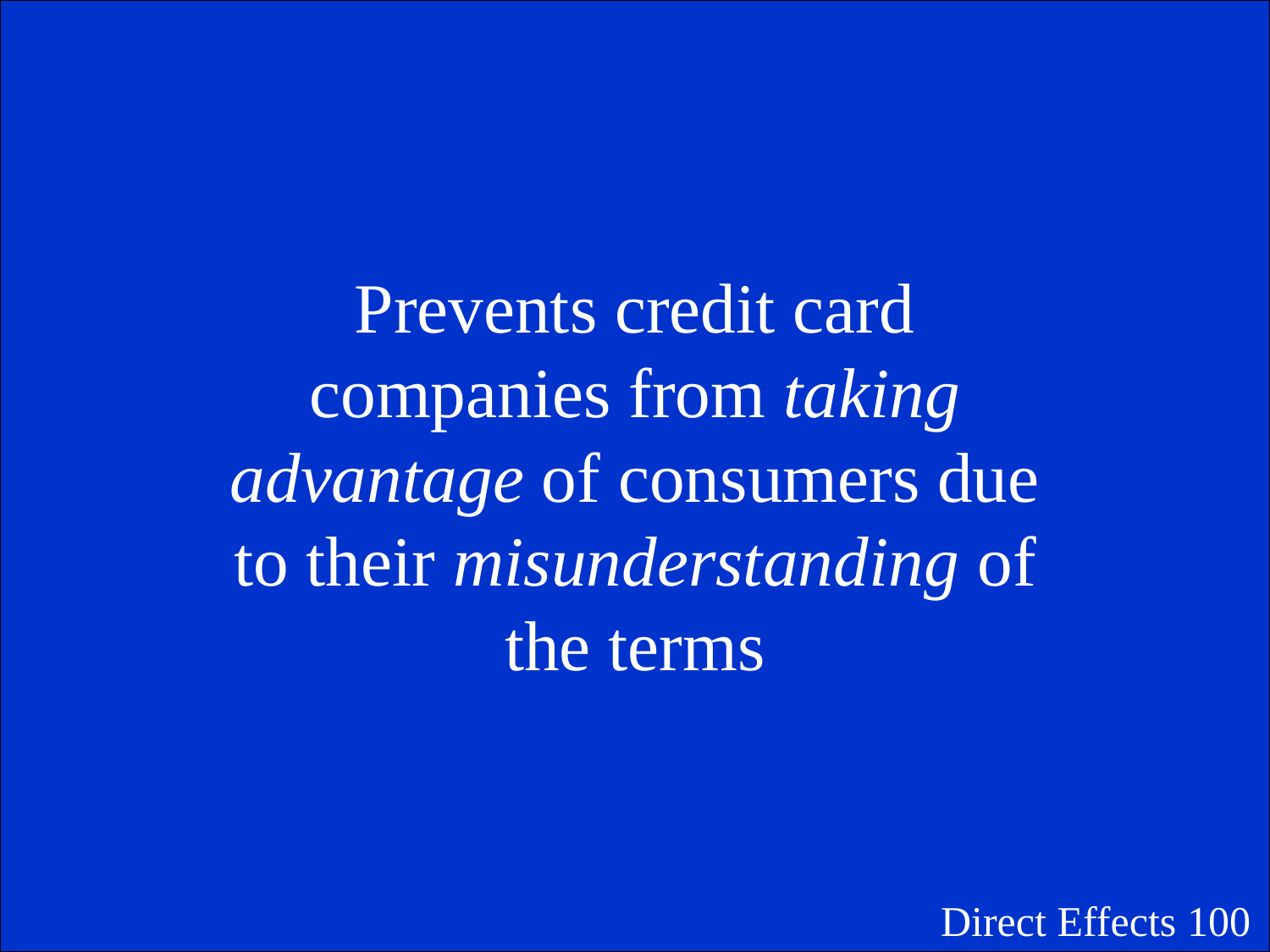

Prevents credit card companies from taking advantage of consumers due to their misunderstanding of the terms
Direct Effects 100